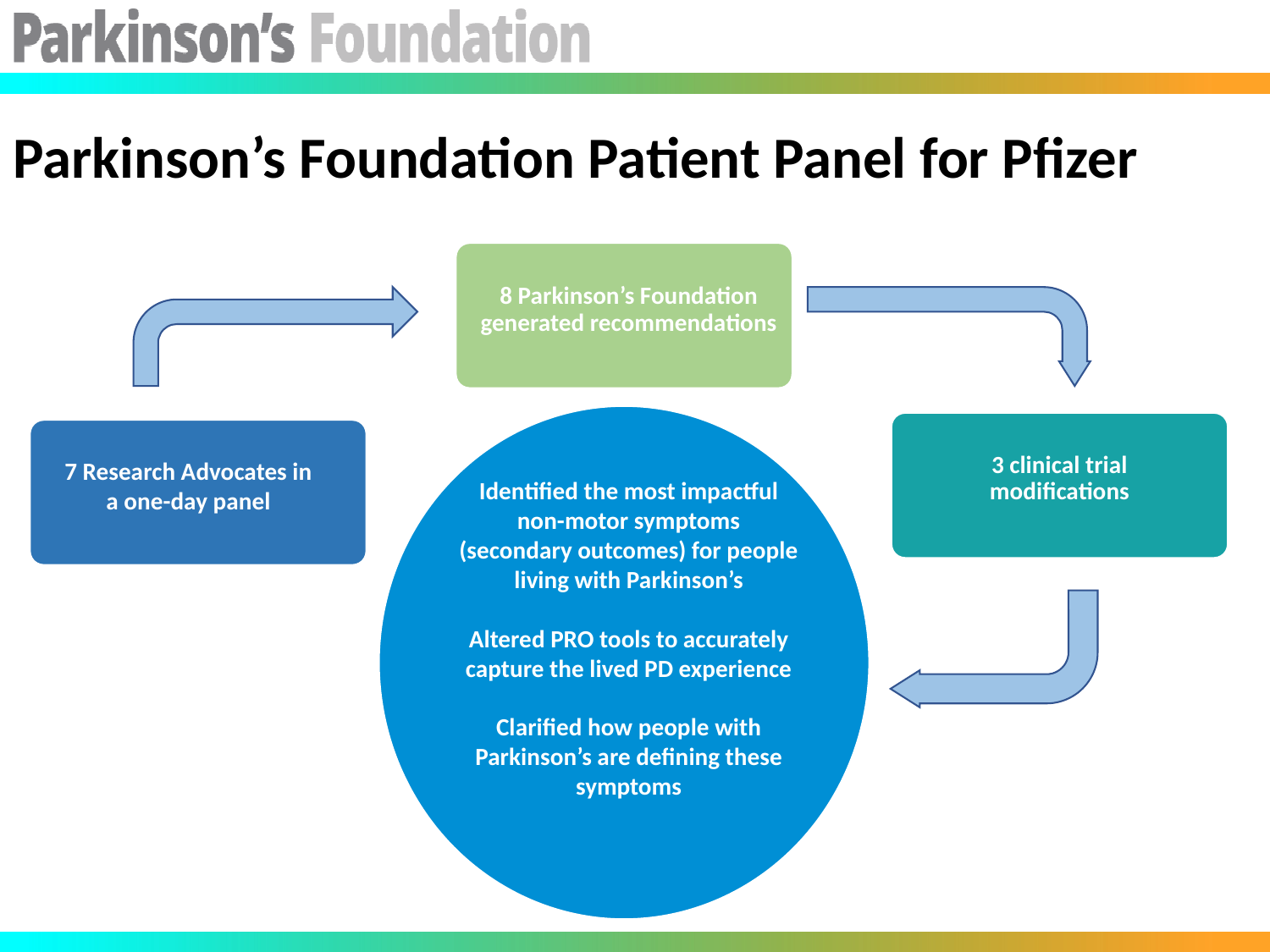

# Parkinson’s Foundation Patient Panel for Pfizer

8 Parkinson’s Foundation generated recommendations

3 clinical trial modifications
7 Research Advocates in a one-day panel

Identified the most impactful non-motor symptoms (secondary outcomes) for people living with Parkinson’s

Altered PRO tools to accurately capture the lived PD experience

Clarified how people with Parkinson’s are defining these symptoms